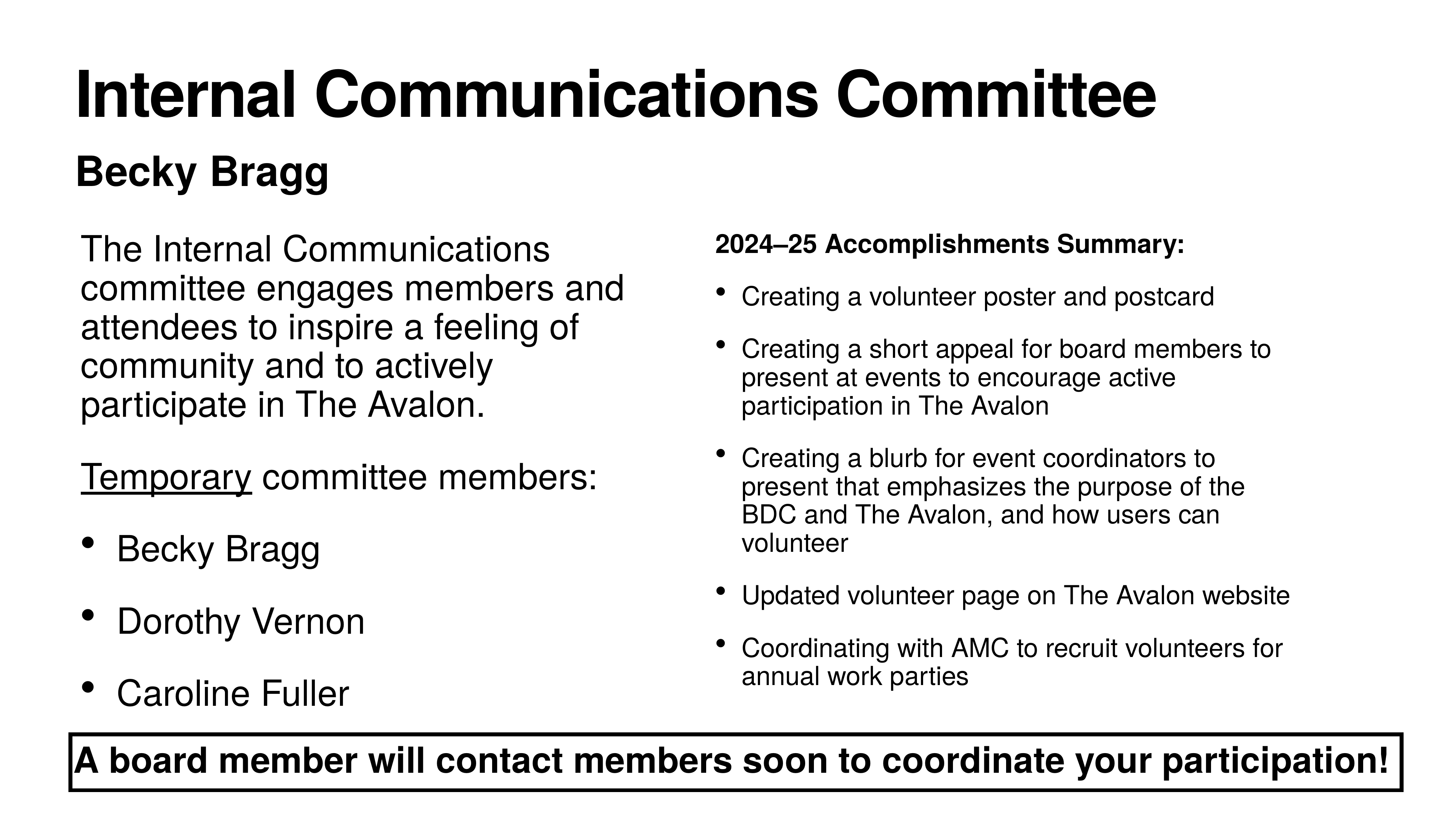

# Internal Communications Committee
Becky Bragg
The Internal Communications committee engages members and attendees to inspire a feeling of community and to actively participate in The Avalon.
Temporary committee members:
Becky Bragg
Dorothy Vernon
Caroline Fuller
2024–25 Accomplishments Summary:
Creating a volunteer poster and postcard
Creating a short appeal for board members to present at events to encourage active participation in The Avalon
Creating a blurb for event coordinators to present that emphasizes the purpose of the BDC and The Avalon, and how users can volunteer
Updated volunteer page on The Avalon website
Coordinating with AMC to recruit volunteers for annual work parties
A board member will contact members soon to coordinate your participation!